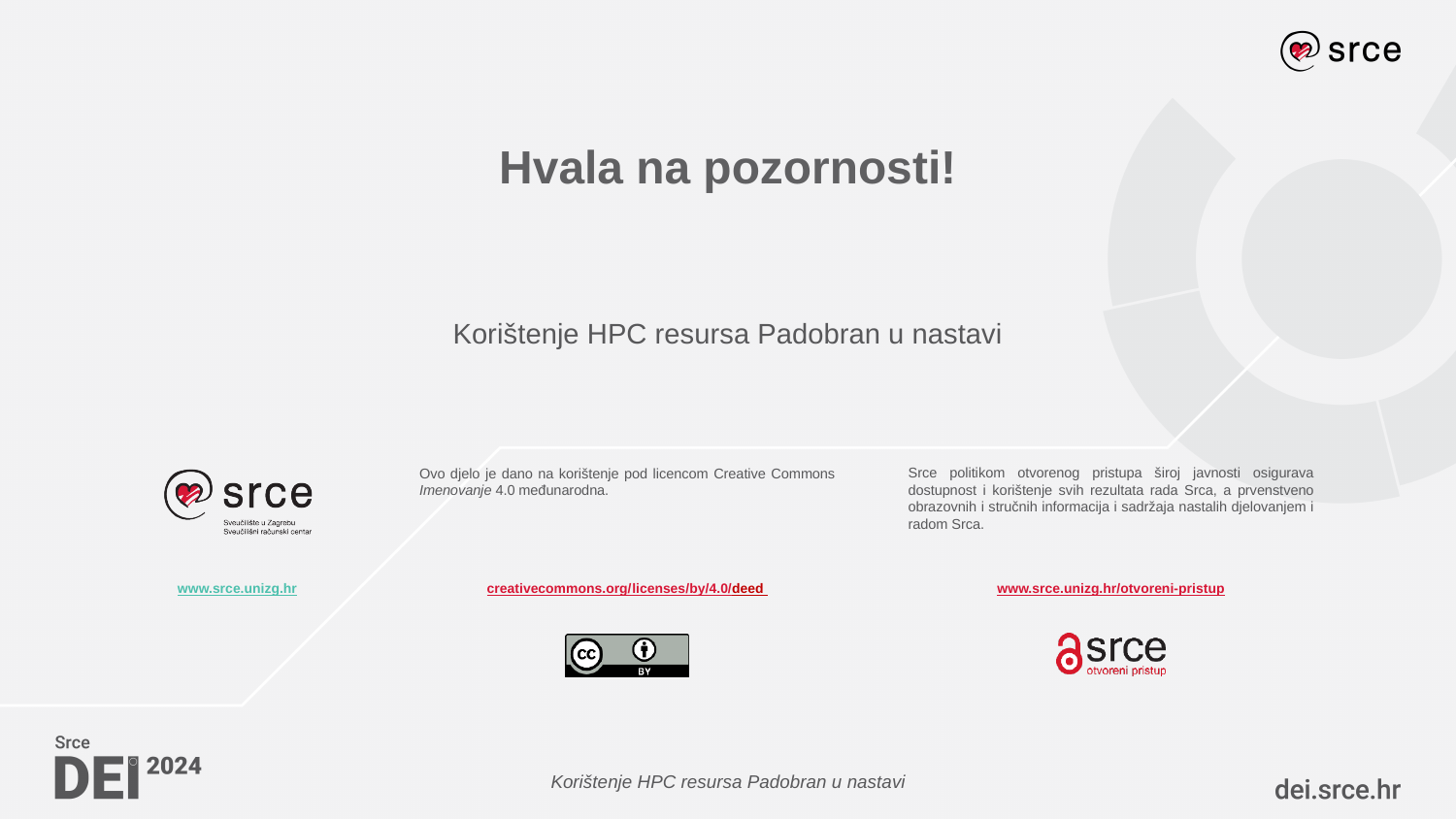

# Hvala na pozornosti!
Korištenje HPC resursa Padobran u nastavi
Korištenje HPC resursa Padobran u nastavi